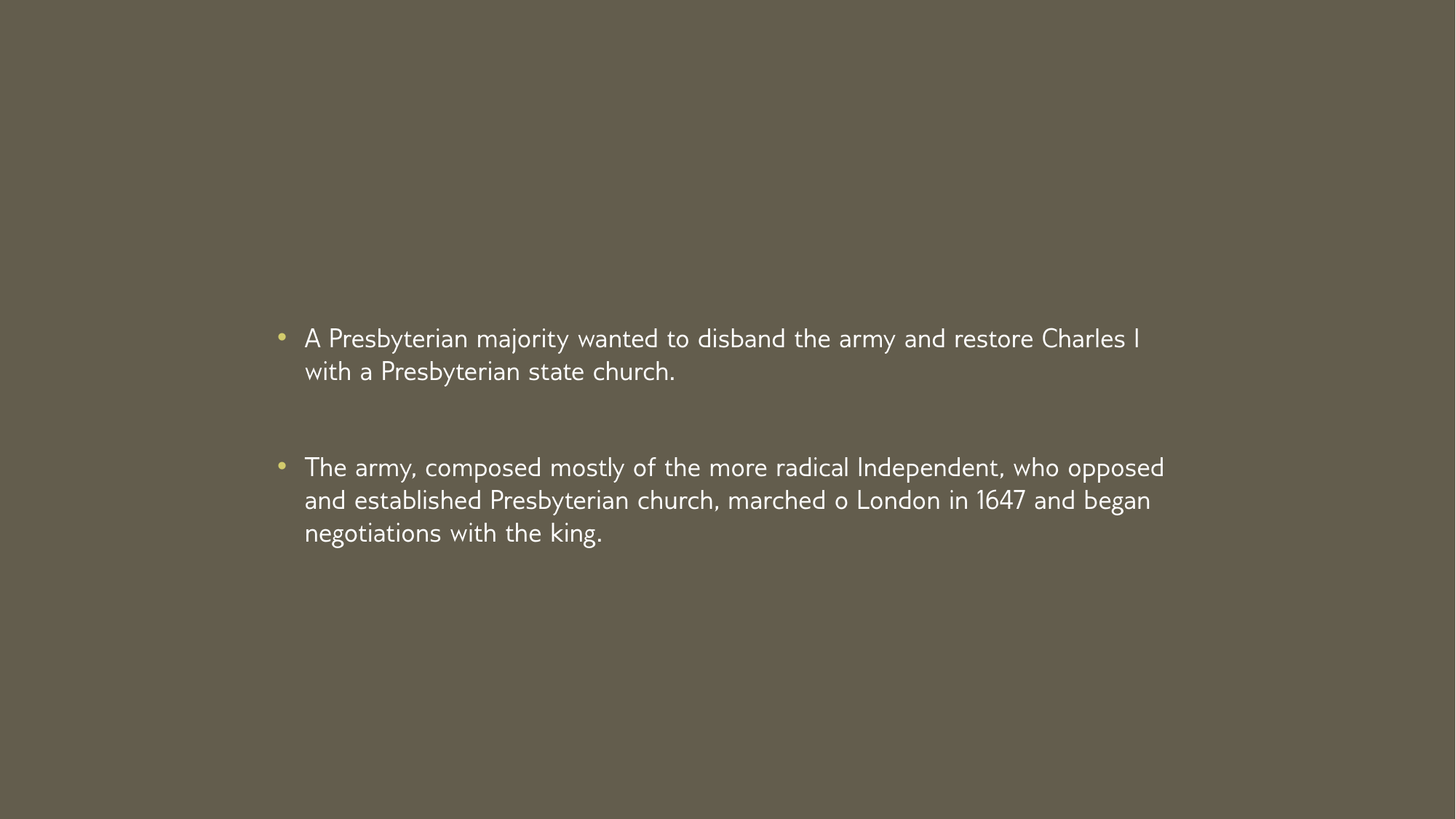

#
A Presbyterian majority wanted to disband the army and restore Charles I with a Presbyterian state church.

The army, composed mostly of the more radical Independent, who opposed and established Presbyterian church, marched o London in 1647 and began negotiations with the king.